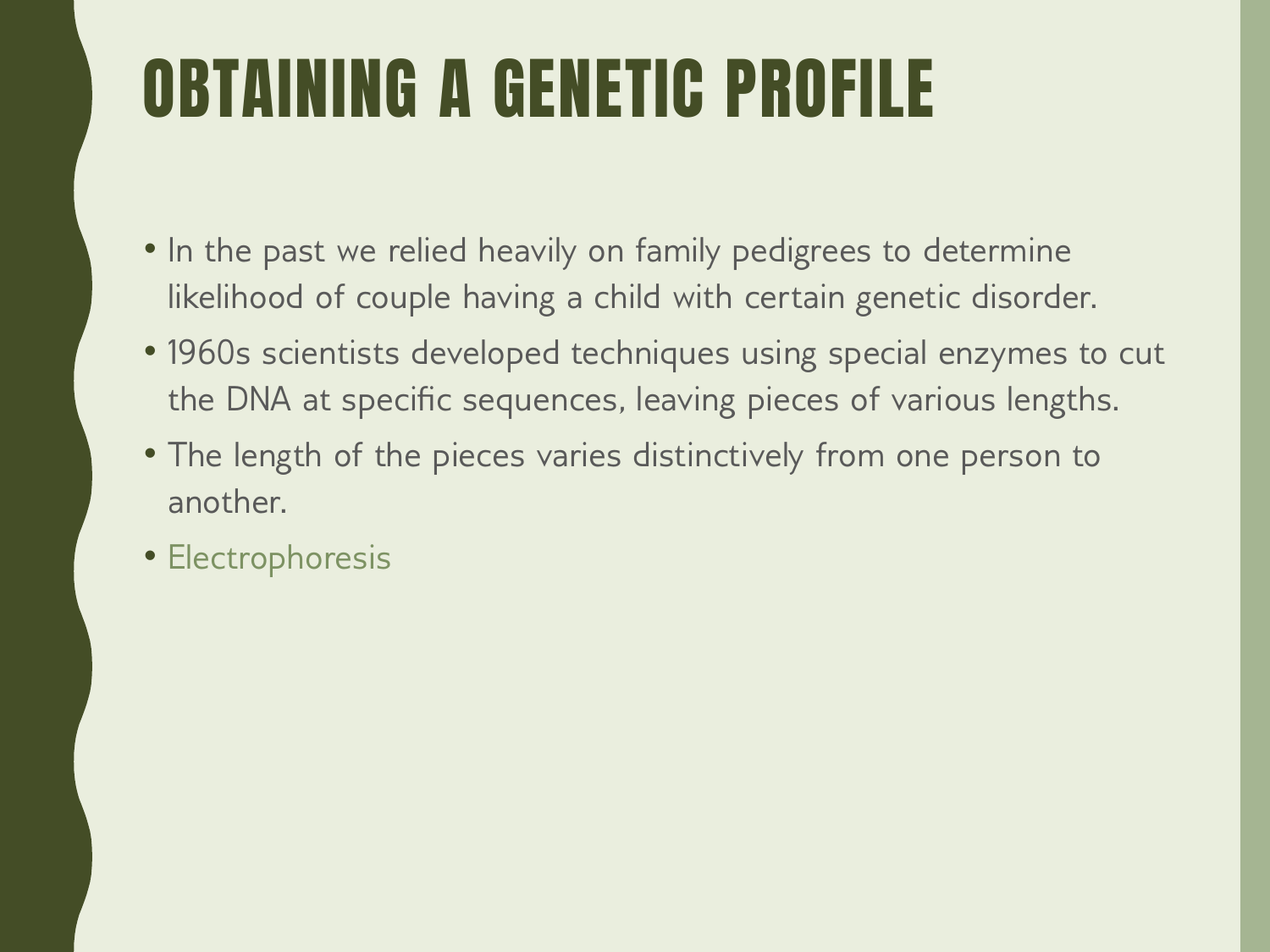

# Obtaining a genetic profile
In the past we relied heavily on family pedigrees to determine likelihood of couple having a child with certain genetic disorder.
1960s scientists developed techniques using special enzymes to cut the DNA at specific sequences, leaving pieces of various lengths.
The length of the pieces varies distinctively from one person to another.
Electrophoresis